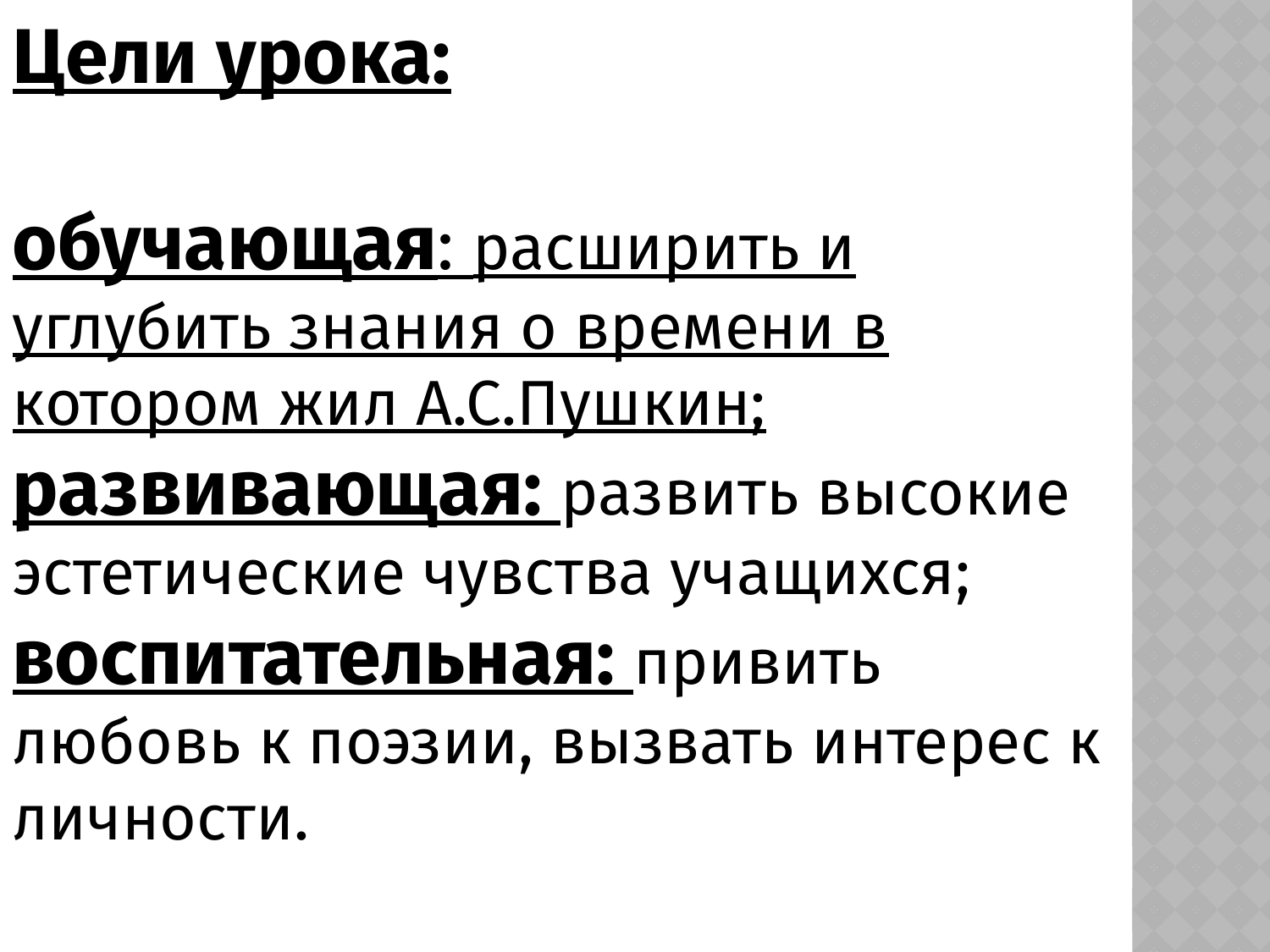

Цели урока:
обучающая: расширить и углубить знания о времени в котором жил А.С.Пушкин;
развивающая: развить высокие эстетические чувства учащихся;
воспитательная: привить любовь к поэзии, вызвать интерес к личности.
#